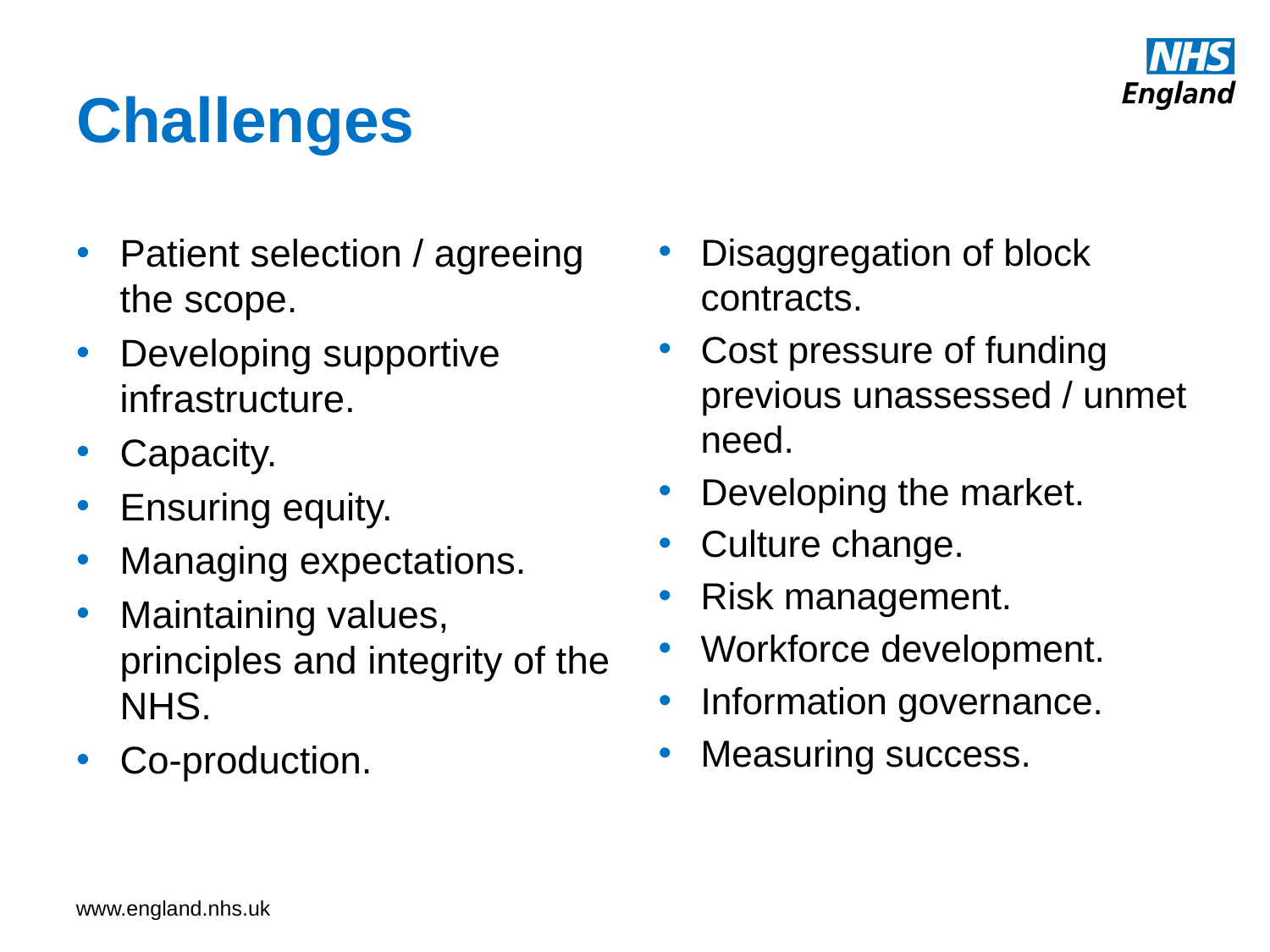

# Challenges
Patient selection / agreeing the scope.
Developing supportive infrastructure.
Capacity.
Ensuring equity.
Managing expectations.
Maintaining values, principles and integrity of the NHS.
Co-production.

Disaggregation of block contracts.
Cost pressure of funding previous unassessed / unmet need.
Developing the market.
Culture change.
Risk management.
Workforce development.
Information governance.
Measuring success.